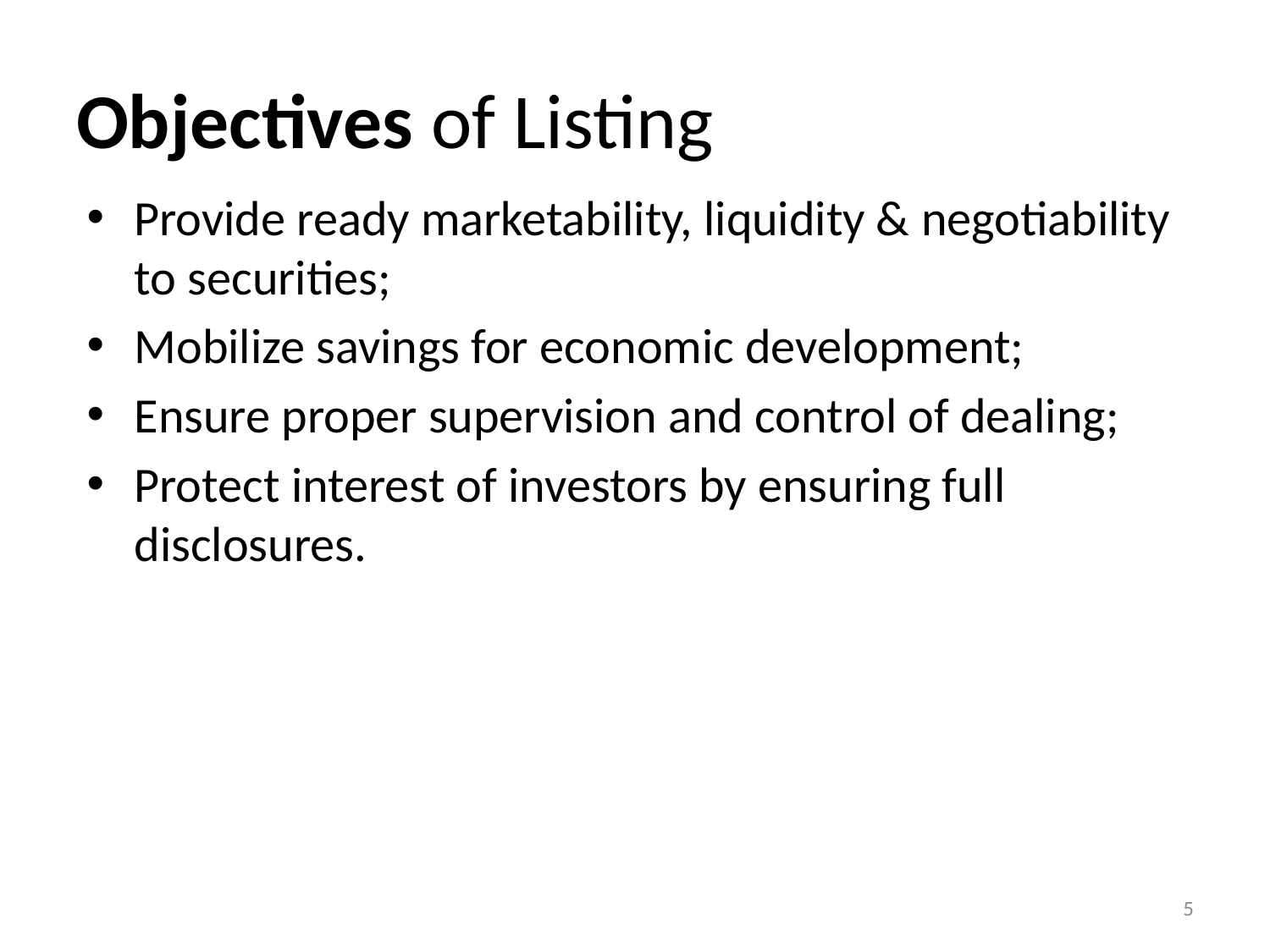

# Objectives of Listing
Provide ready marketability, liquidity & negotiability to securities;
Mobilize savings for economic development;
Ensure proper supervision and control of dealing;
Protect interest of investors by ensuring full disclosures.

5